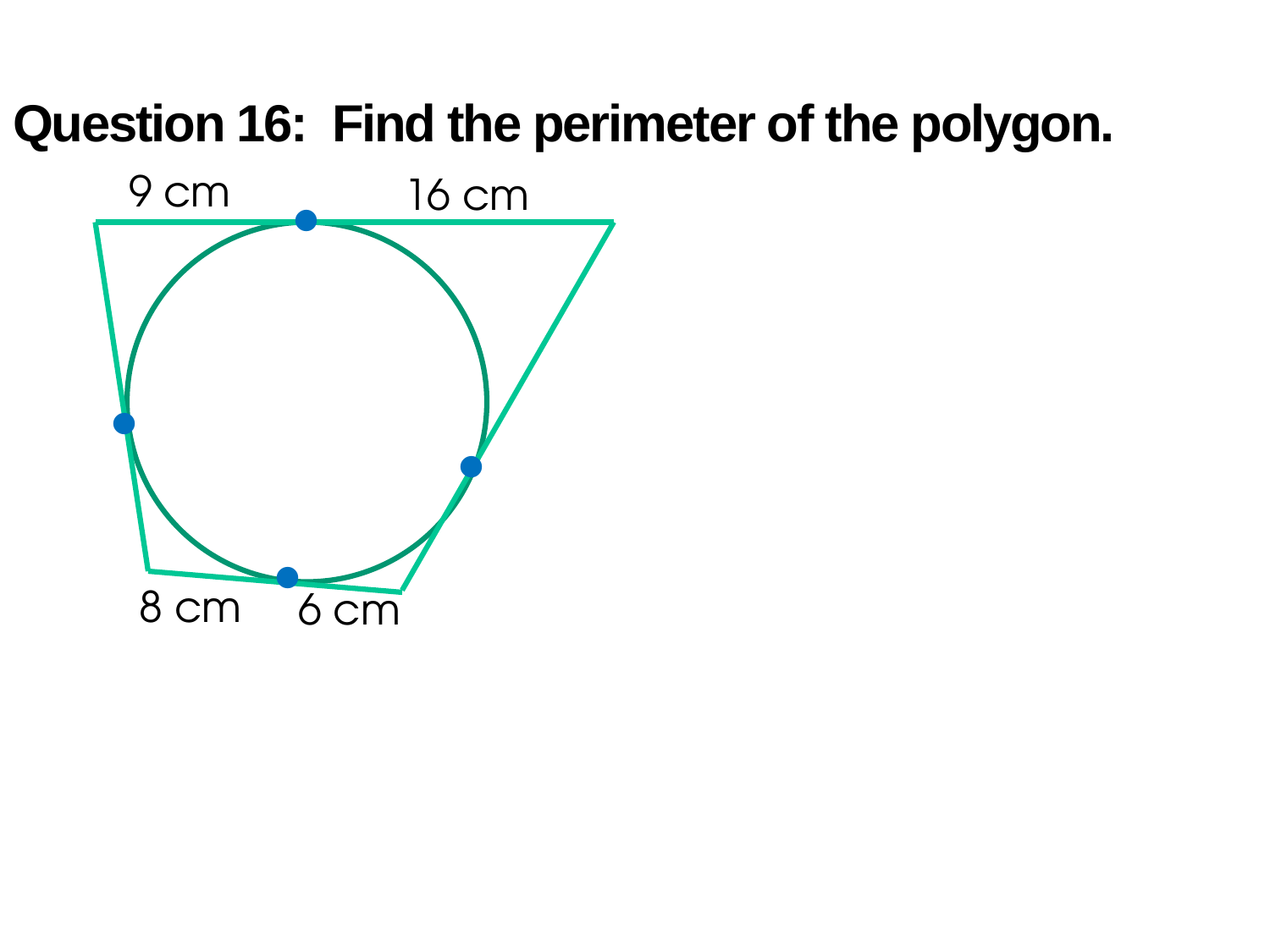

Question 16:  Find the perimeter of the polygon.
9 cm
16 cm

8 cm
6 cm
•
•
•
•